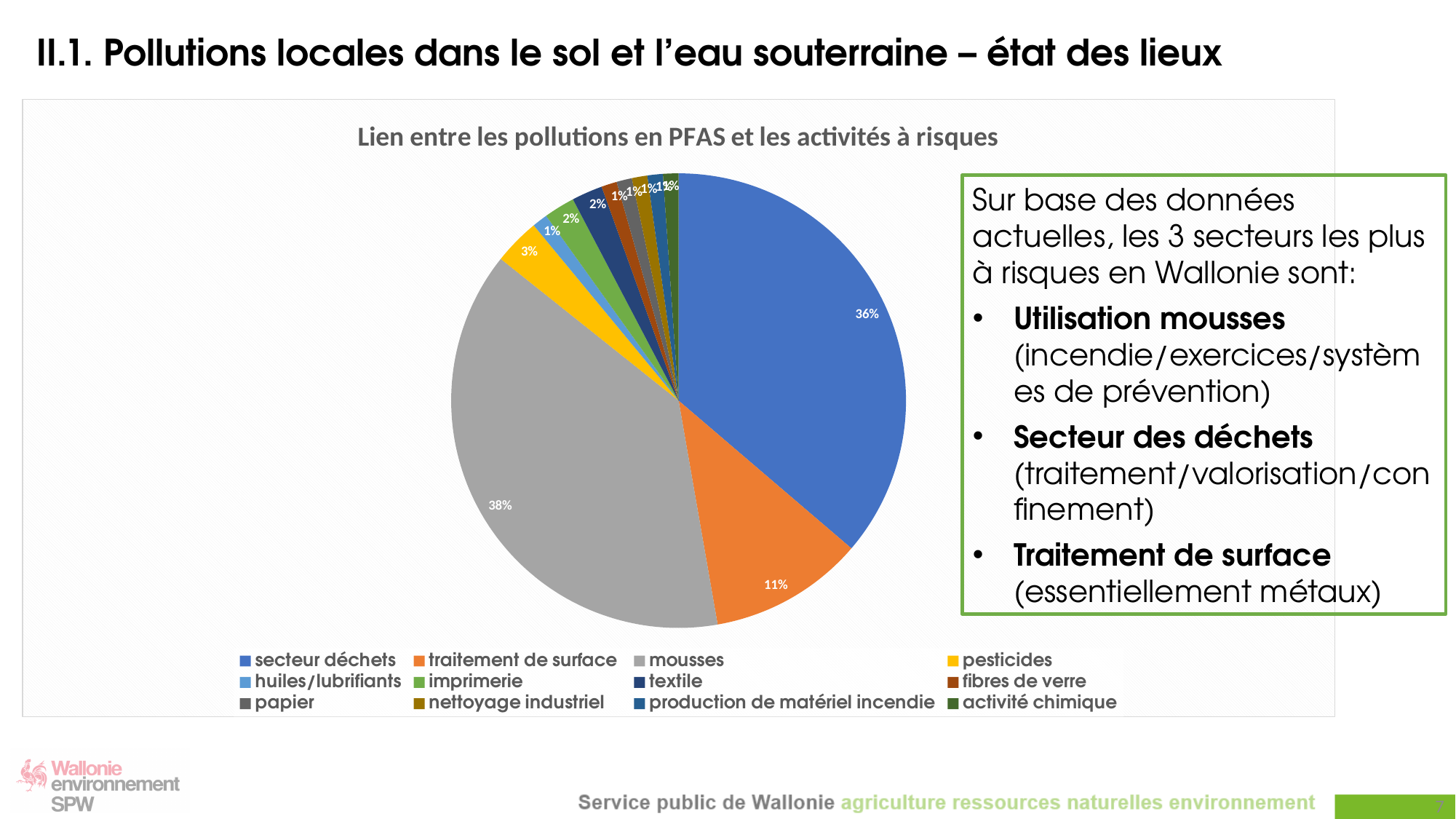

II.1. Pollutions locales dans le sol et l’eau souterraine – état des lieux

### Chart: Lien entre les pollutions en PFAS et les activités à risques

| Category |  |
|---|---|
| secteur déchets | 33.0 |
| traitement de surface  | 10.0 |
| mousses | 35.0 |
| pesticides | 3.0 |
| huiles/lubrifiants | 1.0 |
| imprimerie | 2.0 |
| textile | 2.0 |
| fibres de verre | 1.0 |
| papier | 1.0 |
| nettoyage industriel | 1.0 |
| production de matériel incendie | 1.0 |
| activité chimique | 1.0 |
Sur base des données actuelles, les 3 secteurs les plus à risques en Wallonie sont:
Utilisation mousses (incendie/exercices/systèmes de prévention)
Secteur des déchets (traitement/valorisation/confinement)
Traitement de surface (essentiellement métaux)
7